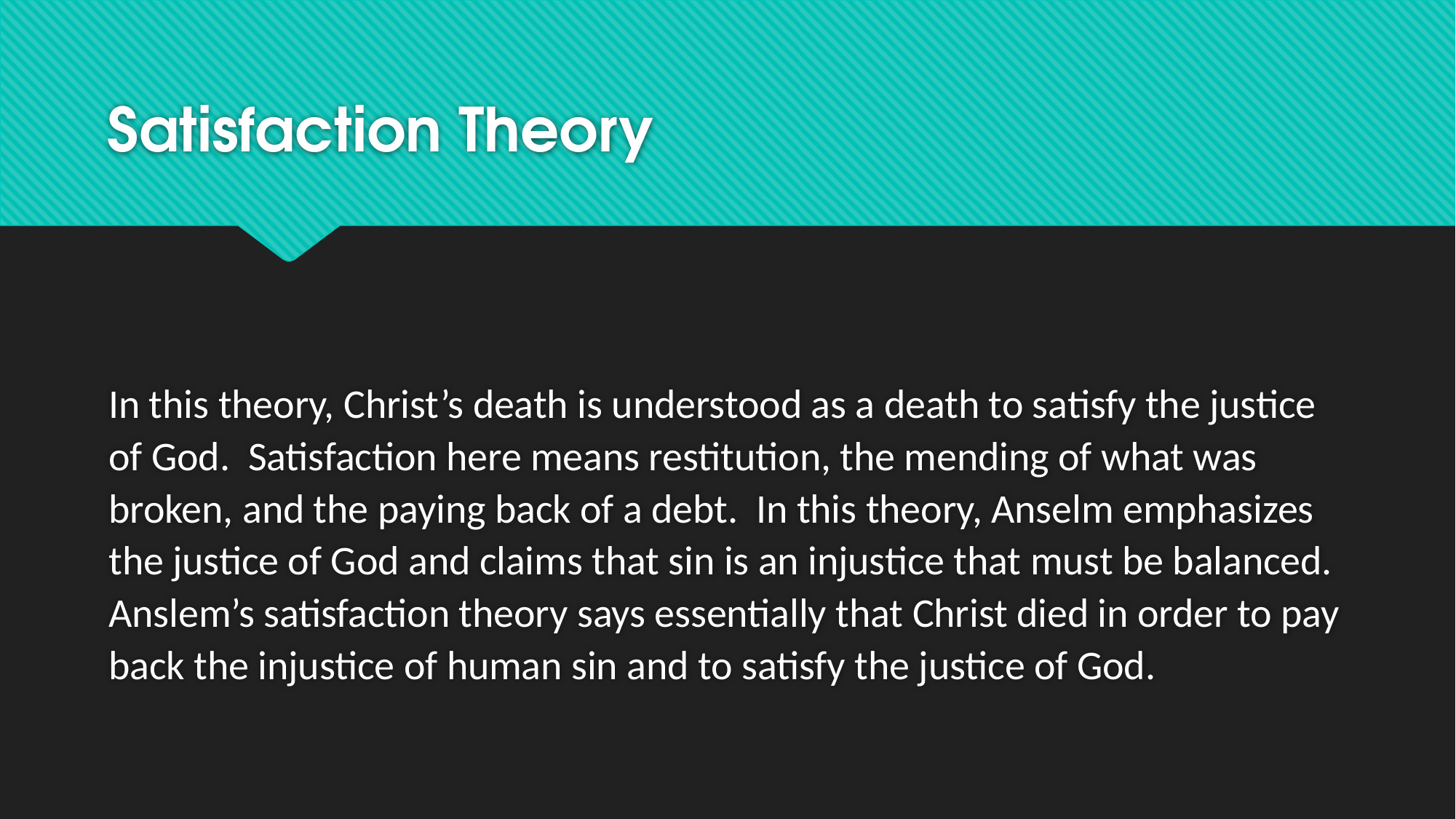

# Satisfaction Theory

In this theory, Christ’s death is understood as a death to satisfy the justice of God.  Satisfaction here means restitution, the mending of what was broken, and the paying back of a debt.  In this theory, Anselm emphasizes the justice of God and claims that sin is an injustice that must be balanced.  Anslem’s satisfaction theory says essentially that Christ died in order to pay back the injustice of human sin and to satisfy the justice of God.